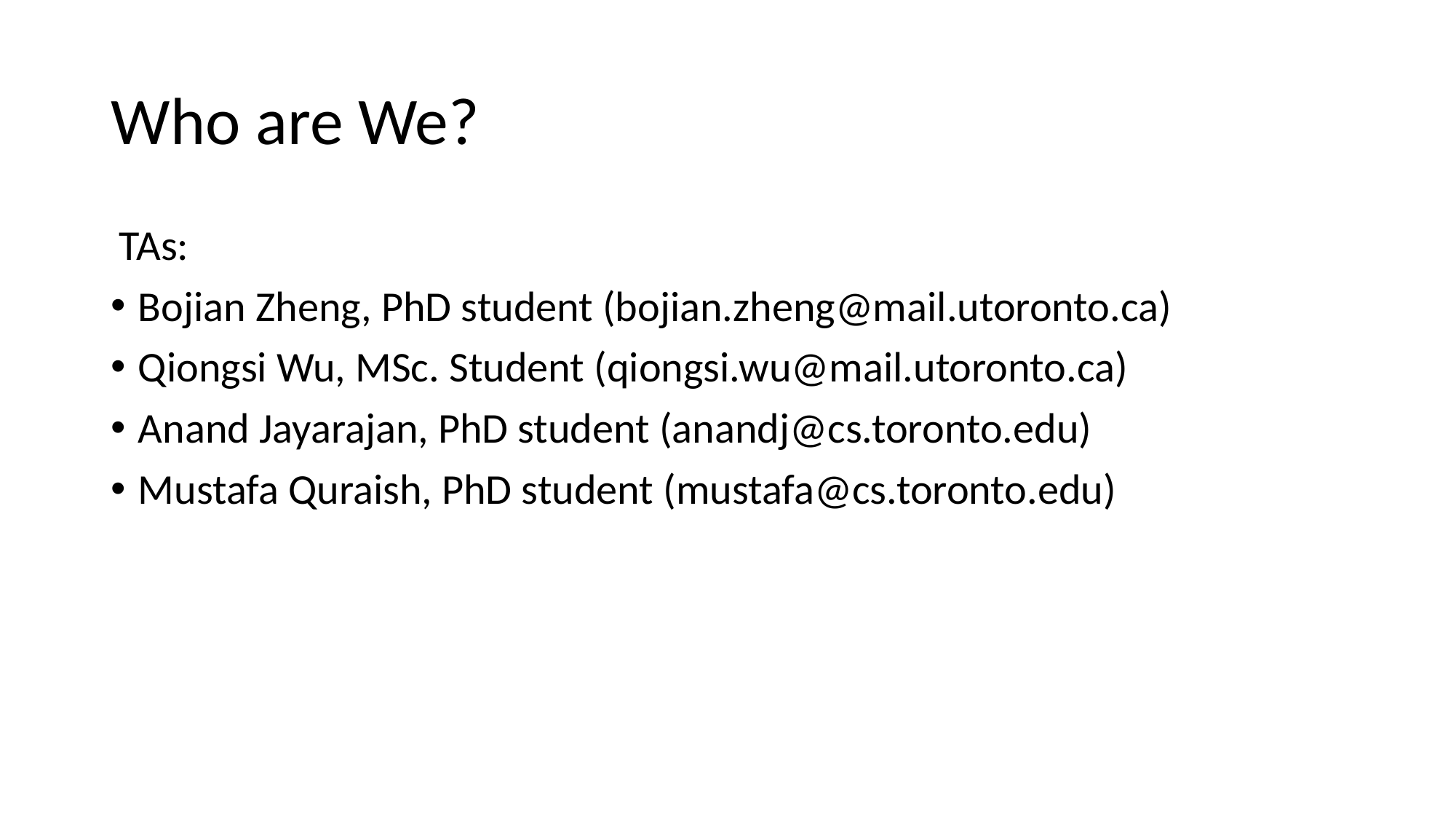

# Who are We?
TAs:
Bojian Zheng, PhD student (bojian.zheng@mail.utoronto.ca)
Qiongsi Wu, MSc. Student (qiongsi.wu@mail.utoronto.ca)
Anand Jayarajan, PhD student (anandj@cs.toronto.edu)
Mustafa Quraish, PhD student (mustafa@cs.toronto.edu)

4